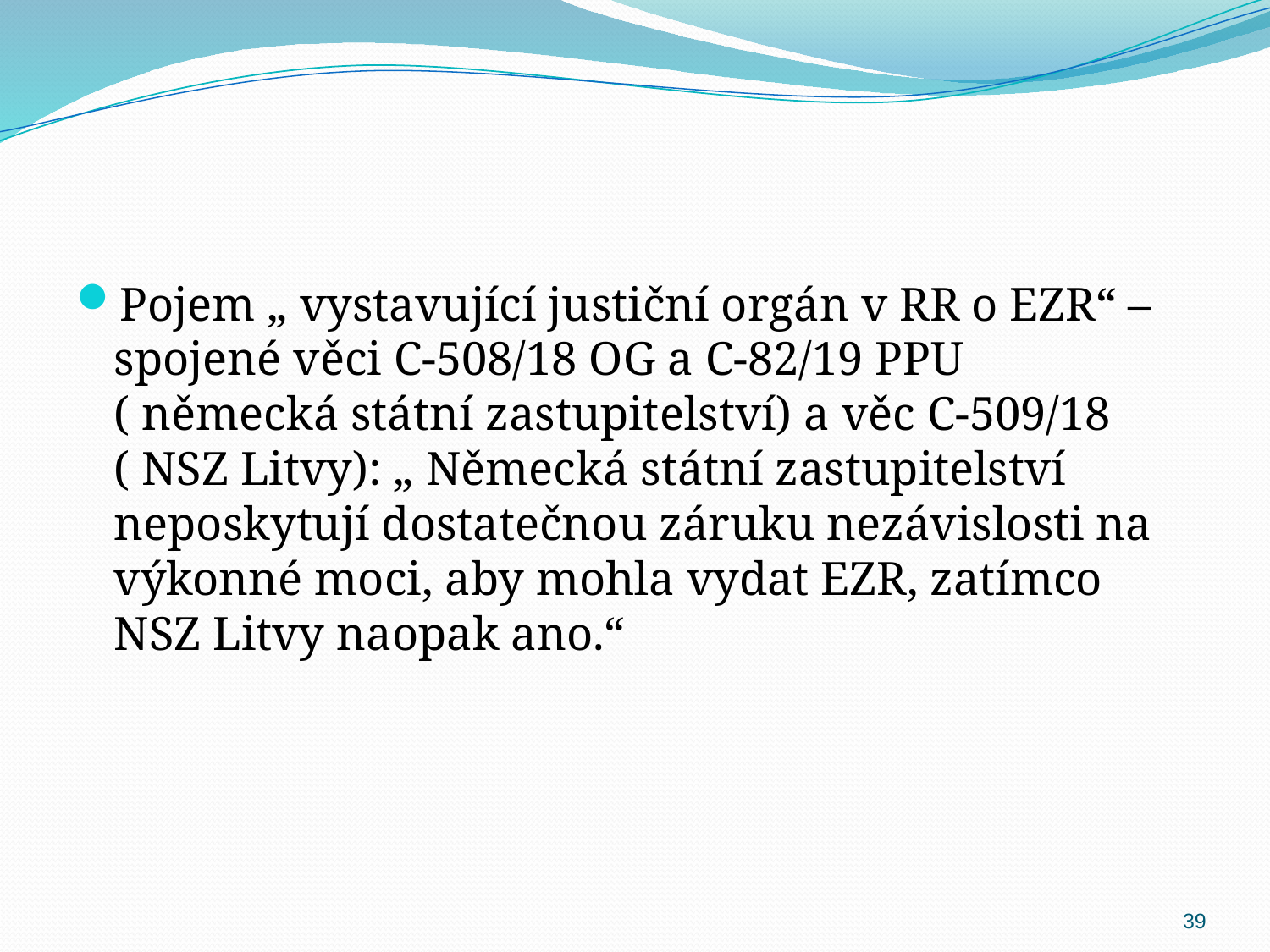

#
Pojem „ vystavující justiční orgán v RR o EZR“ – spojené věci C-508/18 OG a C-82/19 PPU ( německá státní zastupitelství) a věc C-509/18 ( NSZ Litvy): „ Německá státní zastupitelství neposkytují dostatečnou záruku nezávislosti na výkonné moci, aby mohla vydat EZR, zatímco NSZ Litvy naopak ano.“
39